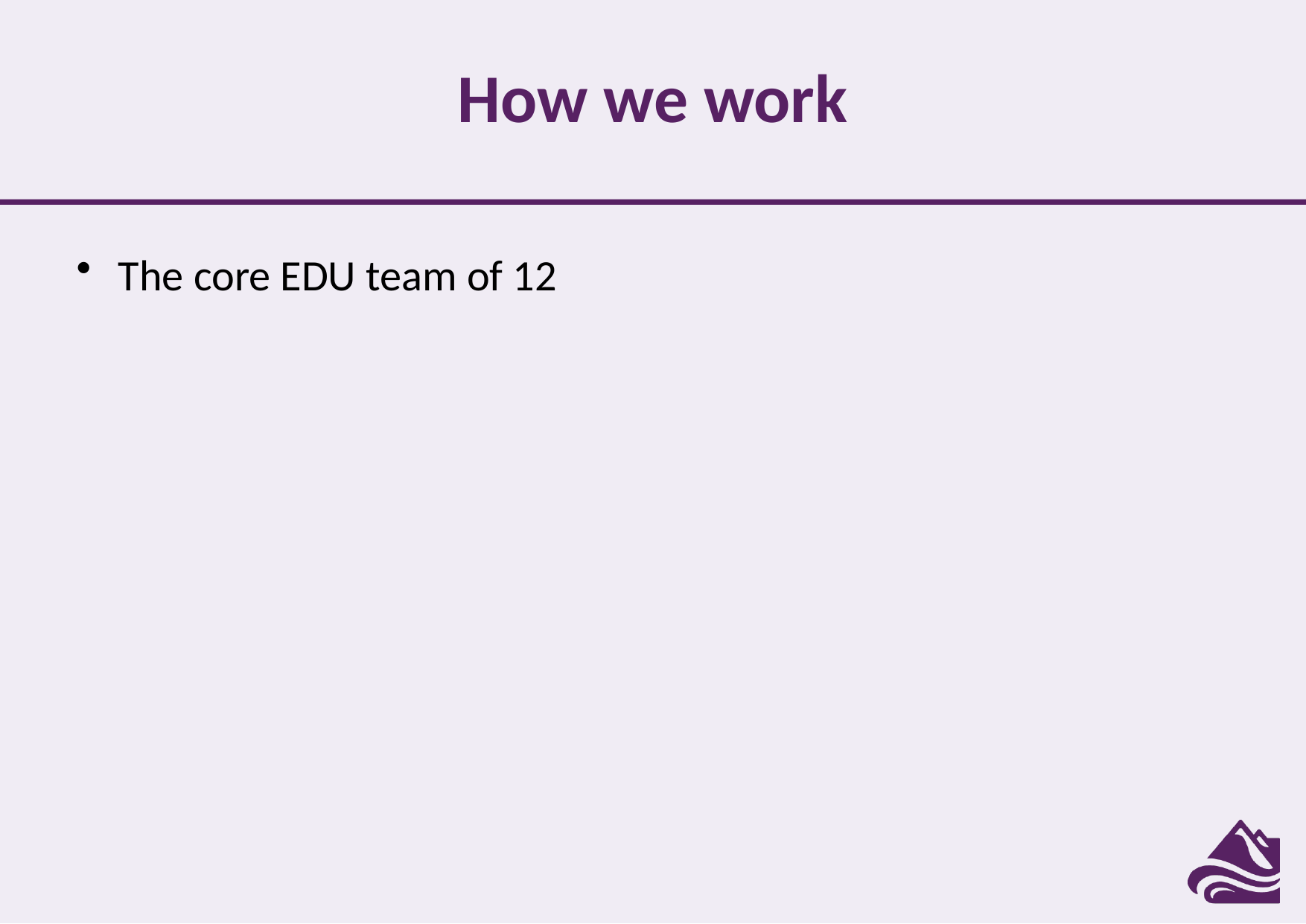

# How we work
The core EDU team of 12